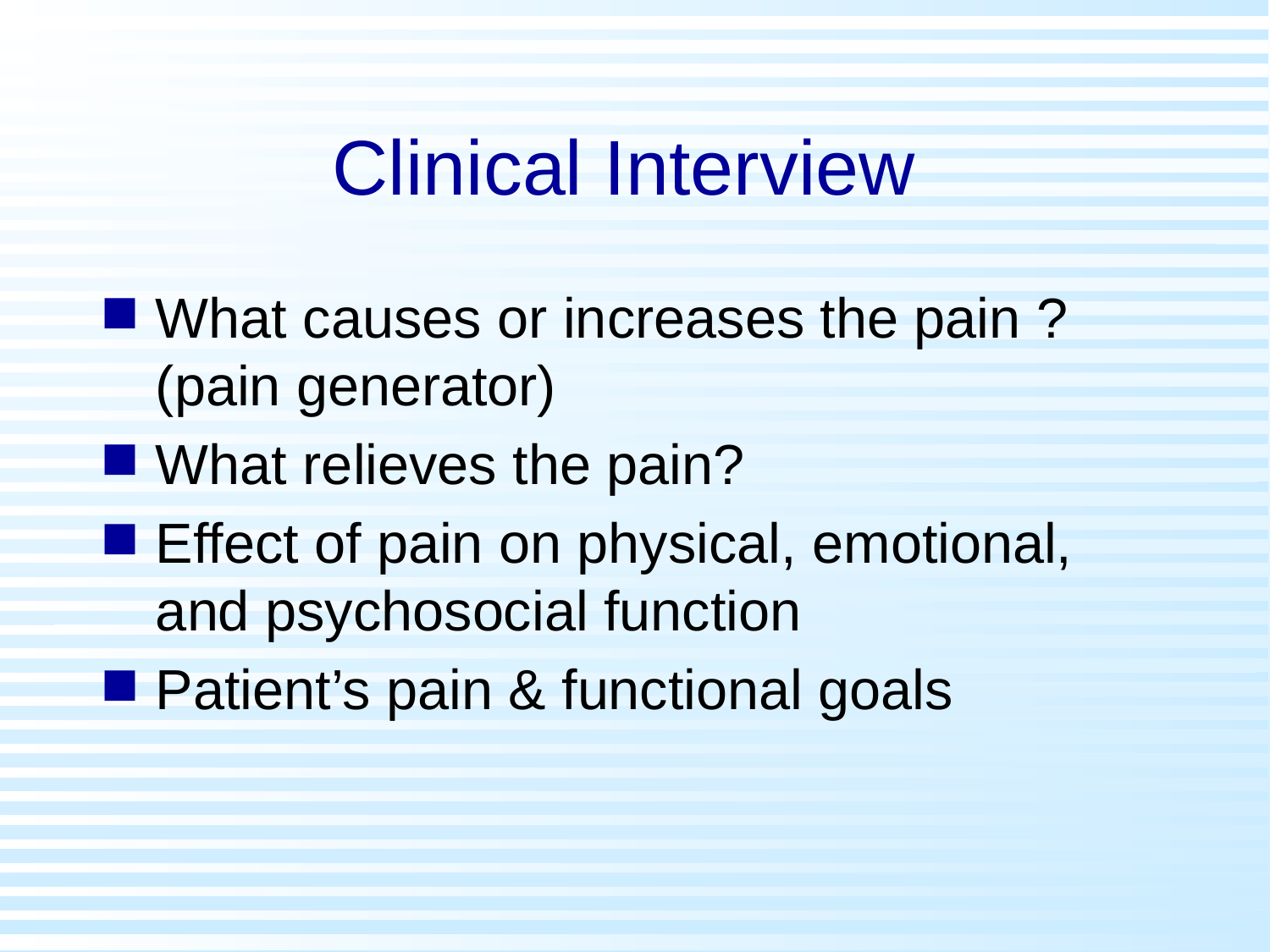

# Clinical Interview
What causes or increases the pain ? (pain generator)
What relieves the pain?
Effect of pain on physical, emotional, and psychosocial function
Patient’s pain & functional goals